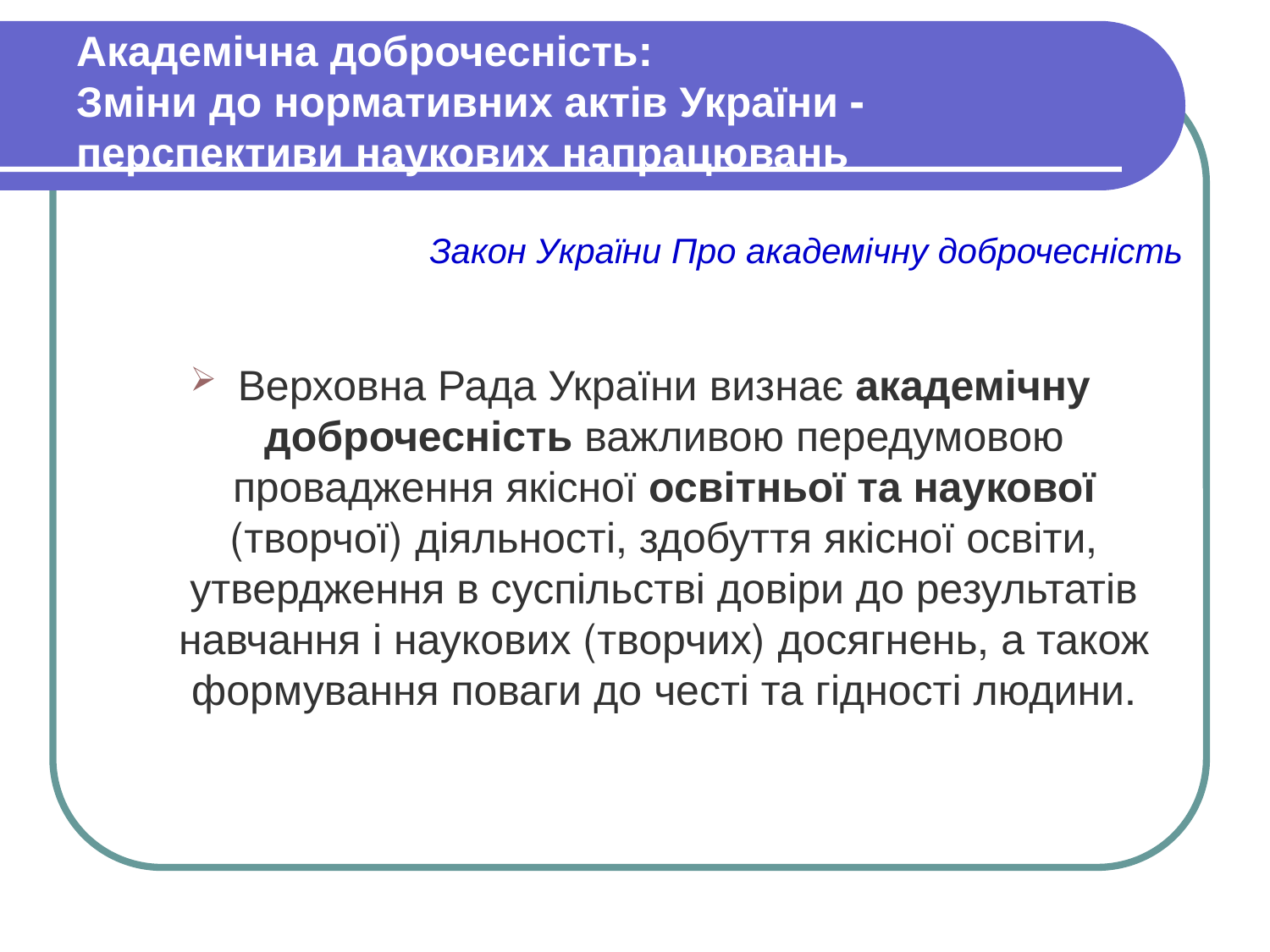

# Академічна доброчесність: Зміни до нормативних актів України - перспективи наукових напрацювань
Закон України Про академічну доброчесність

Верховна Рада України визнає академічну доброчесність важливою передумовою провадження якісної освітньої та наукової (творчої) діяльності, здобуття якісної освіти, утвердження в суспільстві довіри до результатів навчання і наукових (творчих) досягнень, а також формування поваги до честі та гідності людини.